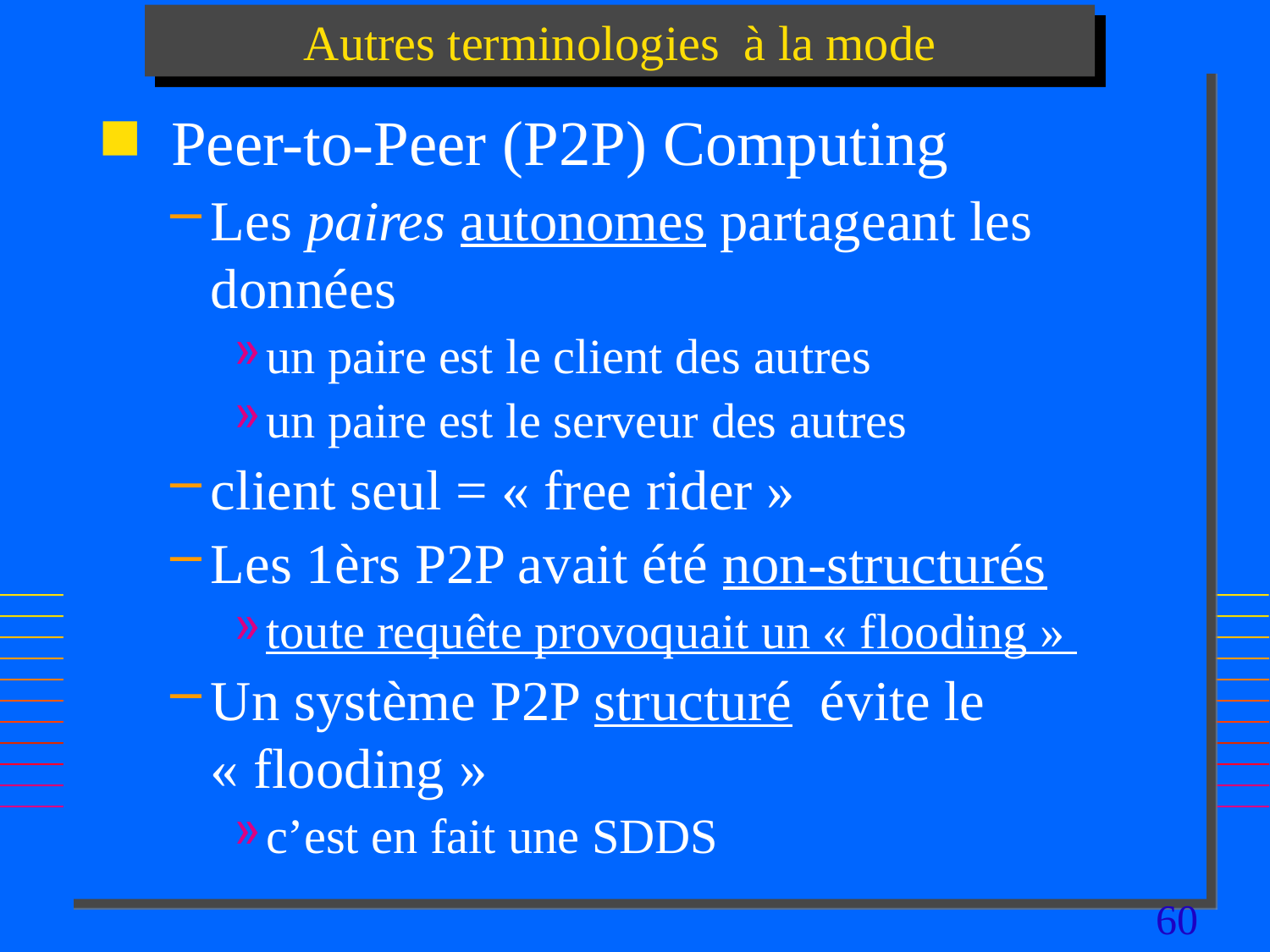

# Autres terminologies  à la mode
 Peer-to-Peer (P2P) Computing
Les paires autonomes partageant les données
un paire est le client des autres
un paire est le serveur des autres
client seul = « free rider »
Les 1èrs P2P avait été non-structurés
toute requête provoquait un « flooding »
Un système P2P structuré  évite le « flooding »
c’est en fait une SDDS